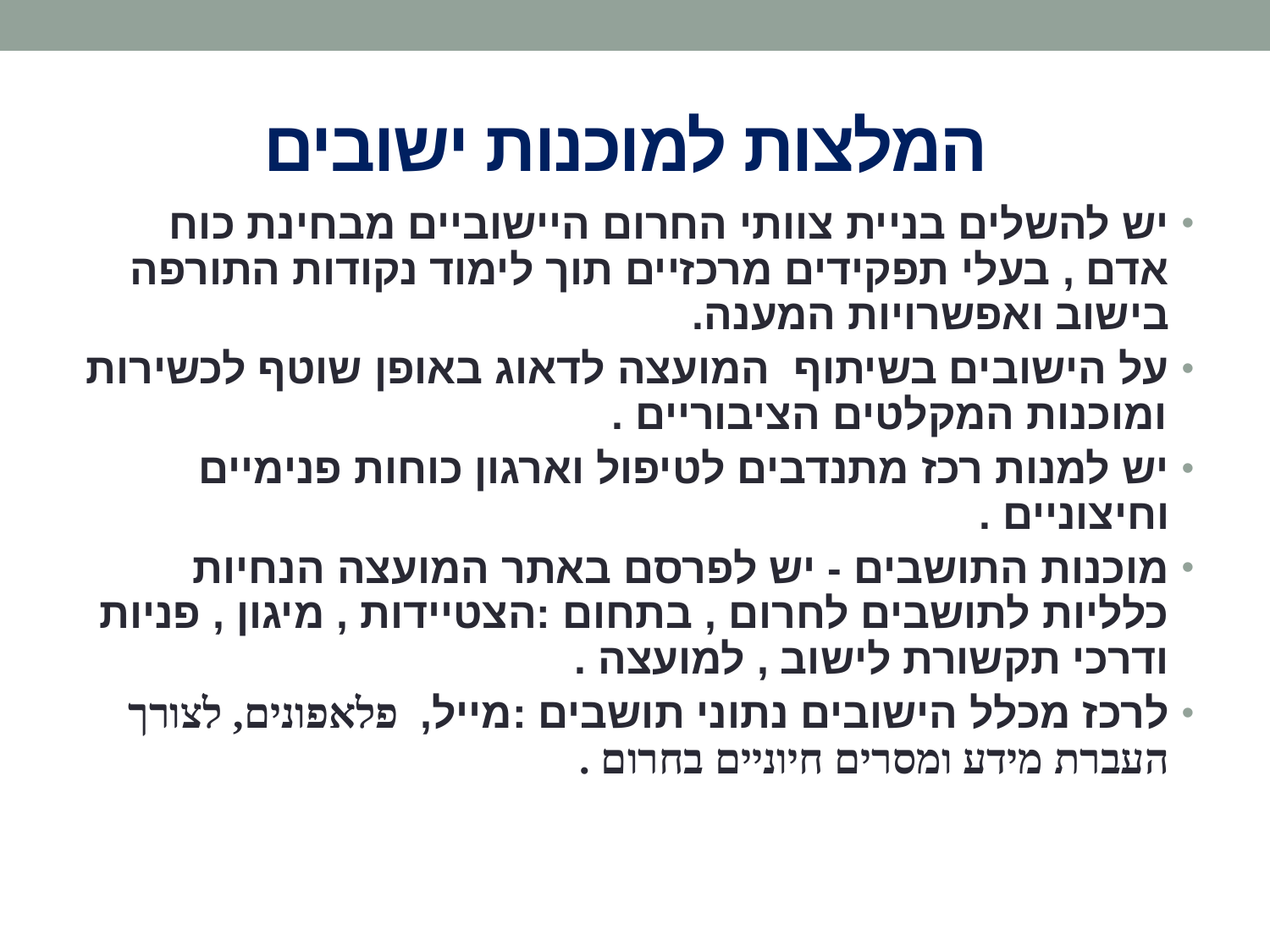

# המלצות למוכנות ישובים
יש להשלים בניית צוותי החרום היישוביים מבחינת כוח אדם , בעלי תפקידים מרכזיים תוך לימוד נקודות התורפה בישוב ואפשרויות המענה.
על הישובים בשיתוף  המועצה לדאוג באופן שוטף לכשירות ומוכנות המקלטים הציבוריים .
יש למנות רכז מתנדבים לטיפול וארגון כוחות פנימיים וחיצוניים .
מוכנות התושבים - יש לפרסם באתר המועצה הנחיות כלליות לתושבים לחרום , בתחום :הצטיידות , מיגון , פניות ודרכי תקשורת לישוב , למועצה .
לרכז מכלל הישובים נתוני תושבים :מייל,  פלאפונים, לצורך העברת מידע ומסרים חיוניים בחרום .